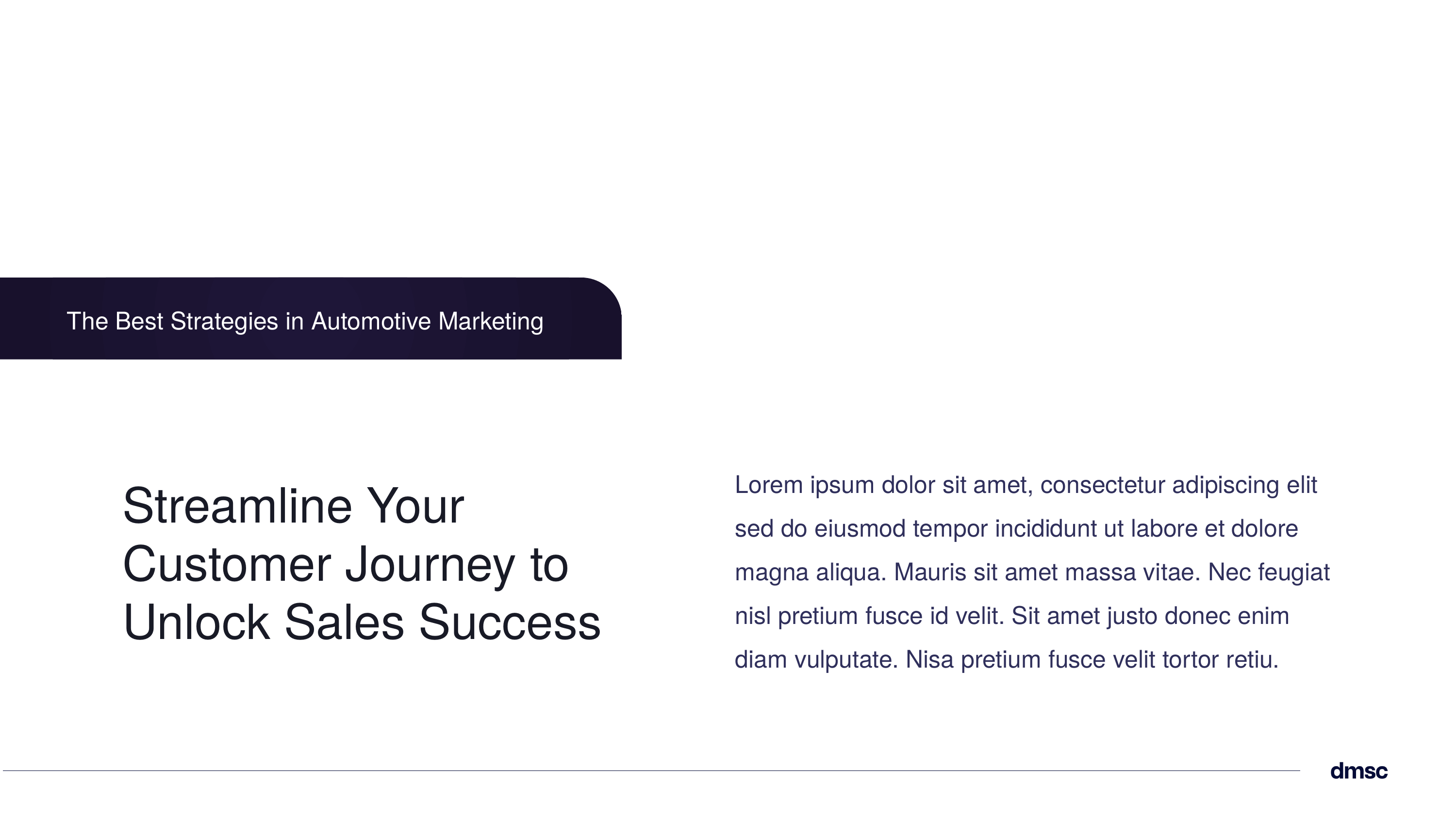

The Best Strategies in Automotive Marketing
Lorem ipsum dolor sit amet, consectetur adipiscing elit sed do eiusmod tempor incididunt ut labore et dolore magna aliqua. Mauris sit amet massa vitae. Nec feugiat nisl pretium fusce id velit. Sit amet justo donec enim diam vulputate. Nisa pretium fusce velit tortor retiu.
Streamline Your Customer Journey to Unlock Sales Success